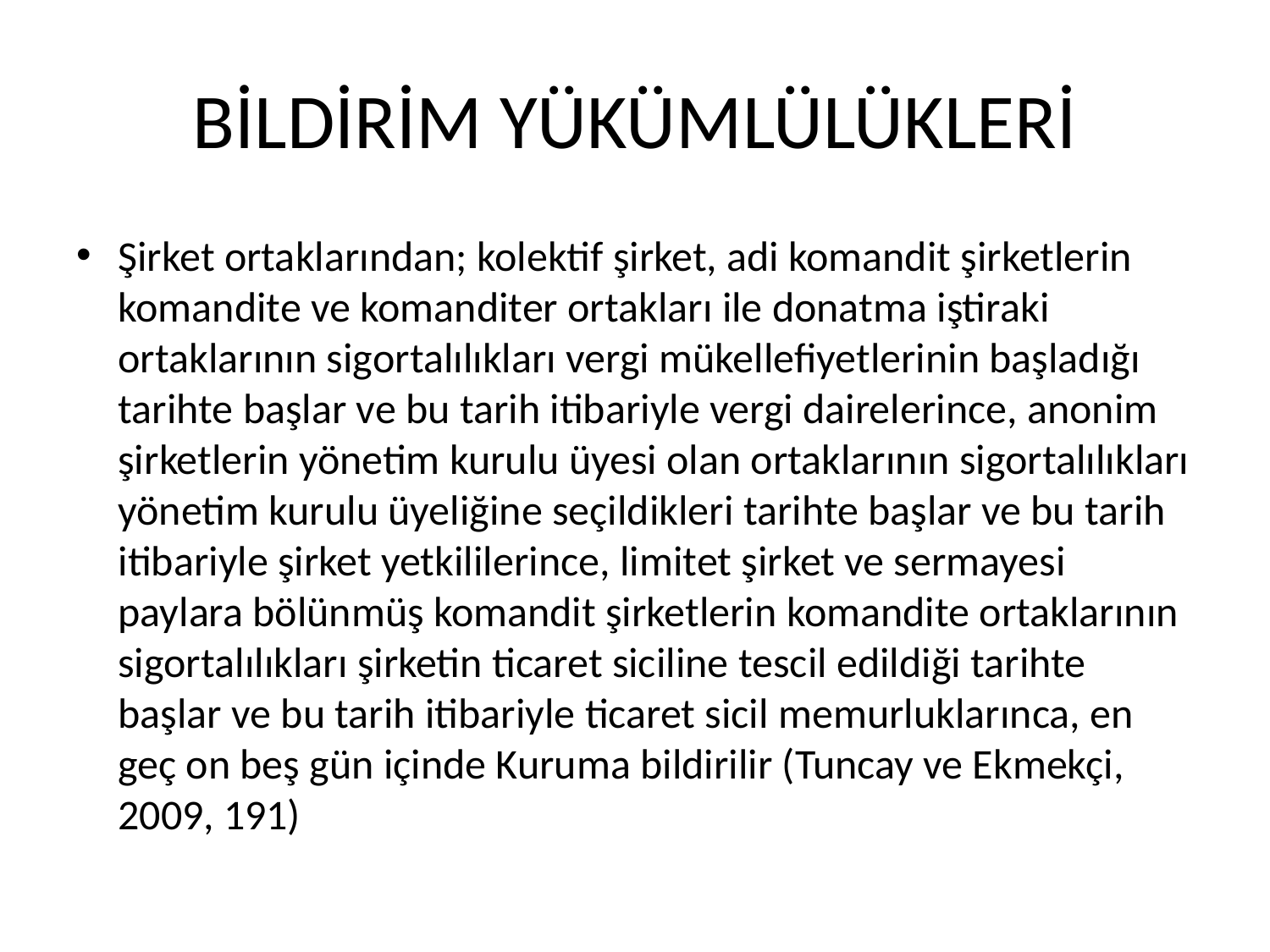

# BİLDİRİM YÜKÜMLÜLÜKLERİ
Şirket ortaklarından; kolektif şirket, adi komandit şirketlerin komandite ve komanditer ortakları ile donatma iştiraki ortaklarının sigortalılıkları vergi mükellefiyetlerinin başladığı tarihte başlar ve bu tarih itibariyle vergi dairelerince, anonim şirketlerin yönetim kurulu üyesi olan ortaklarının sigortalılıkları yönetim kurulu üyeliğine seçildikleri tarihte başlar ve bu tarih itibariyle şirket yetkililerince, limitet şirket ve sermayesi paylara bölünmüş komandit şirketlerin komandite ortaklarının sigortalılıkları şirketin ticaret siciline tescil edildiği tarihte başlar ve bu tarih itibariyle ticaret sicil memurluklarınca, en geç on beş gün içinde Kuruma bildirilir (Tuncay ve Ekmekçi, 2009, 191)